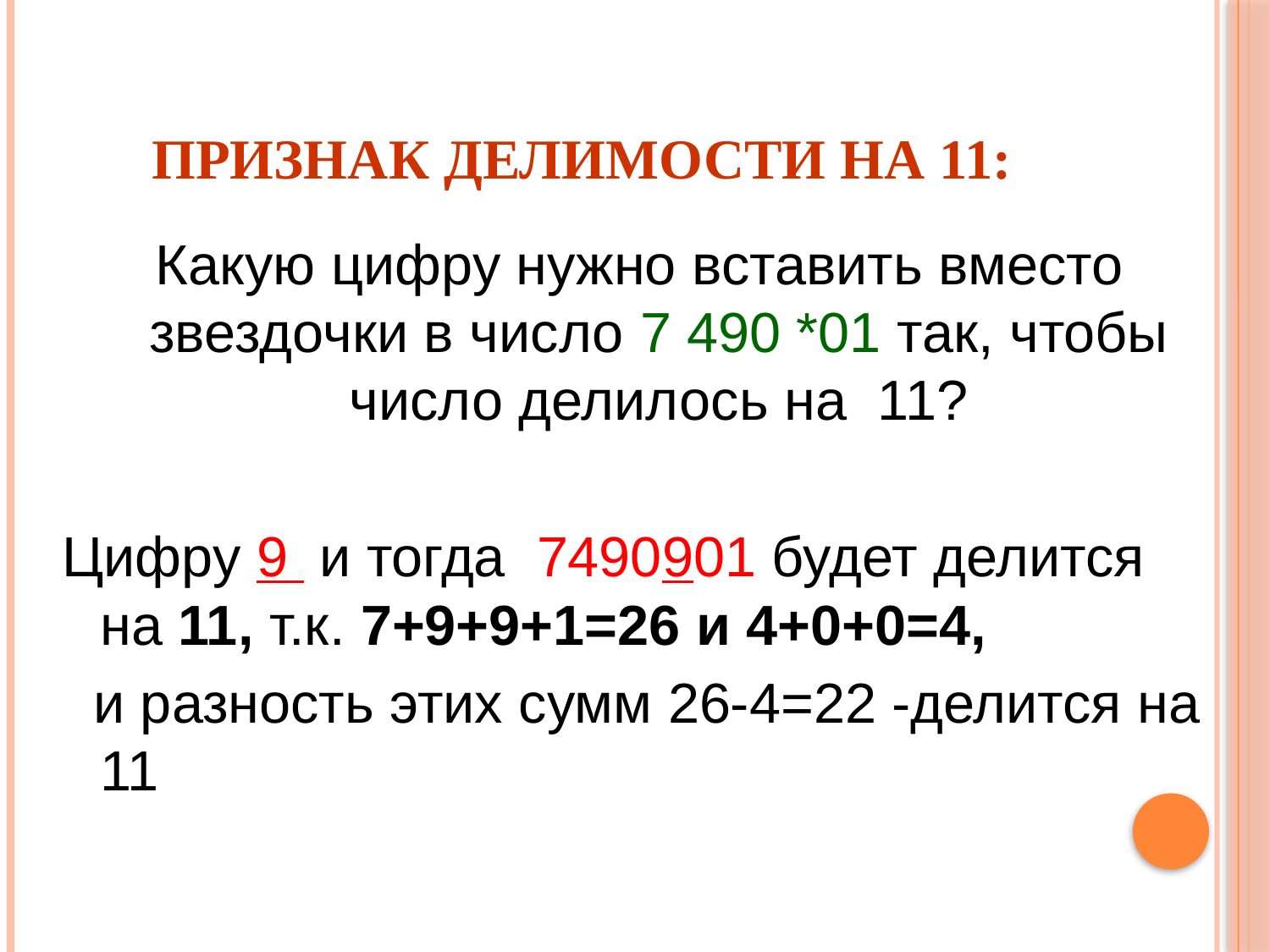

# Признак делимости на 11:
Какую цифру нужно вставить вместо звездочки в число 7 490 *01 так, чтобы число делилось на  11?

Цифру 9  и тогда  7490901 будет делится на 11, т.к. 7+9+9+1=26 и 4+0+0=4,
  и разность этих сумм 26-4=22 -делится на 11